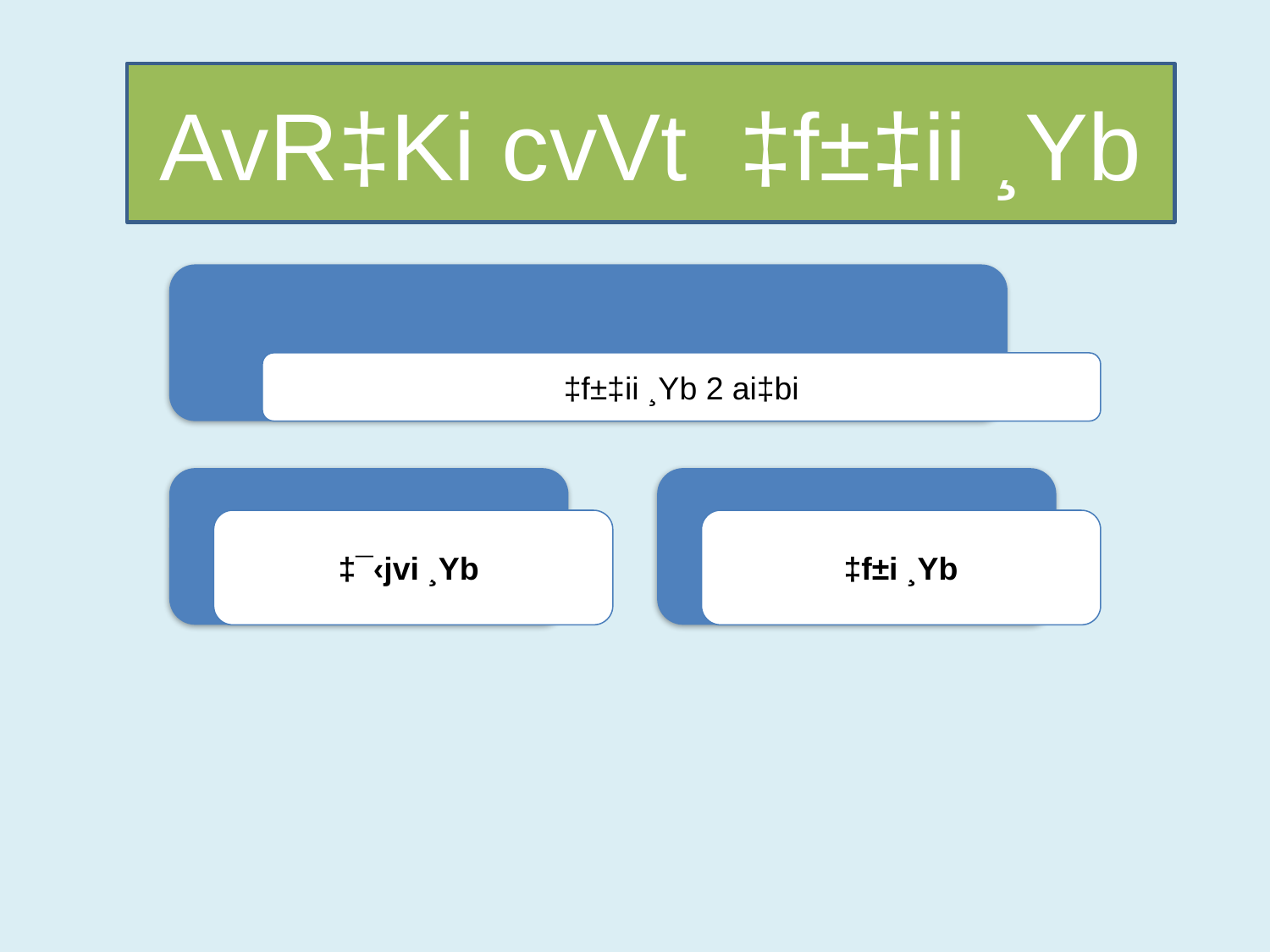

AvR‡Ki cvVt  ‡f±‡ii ¸Yb
‡f±‡ii ¸Yb 2 ai‡bi
‡¯‹jvi ¸Yb
‡f±i ¸Yb